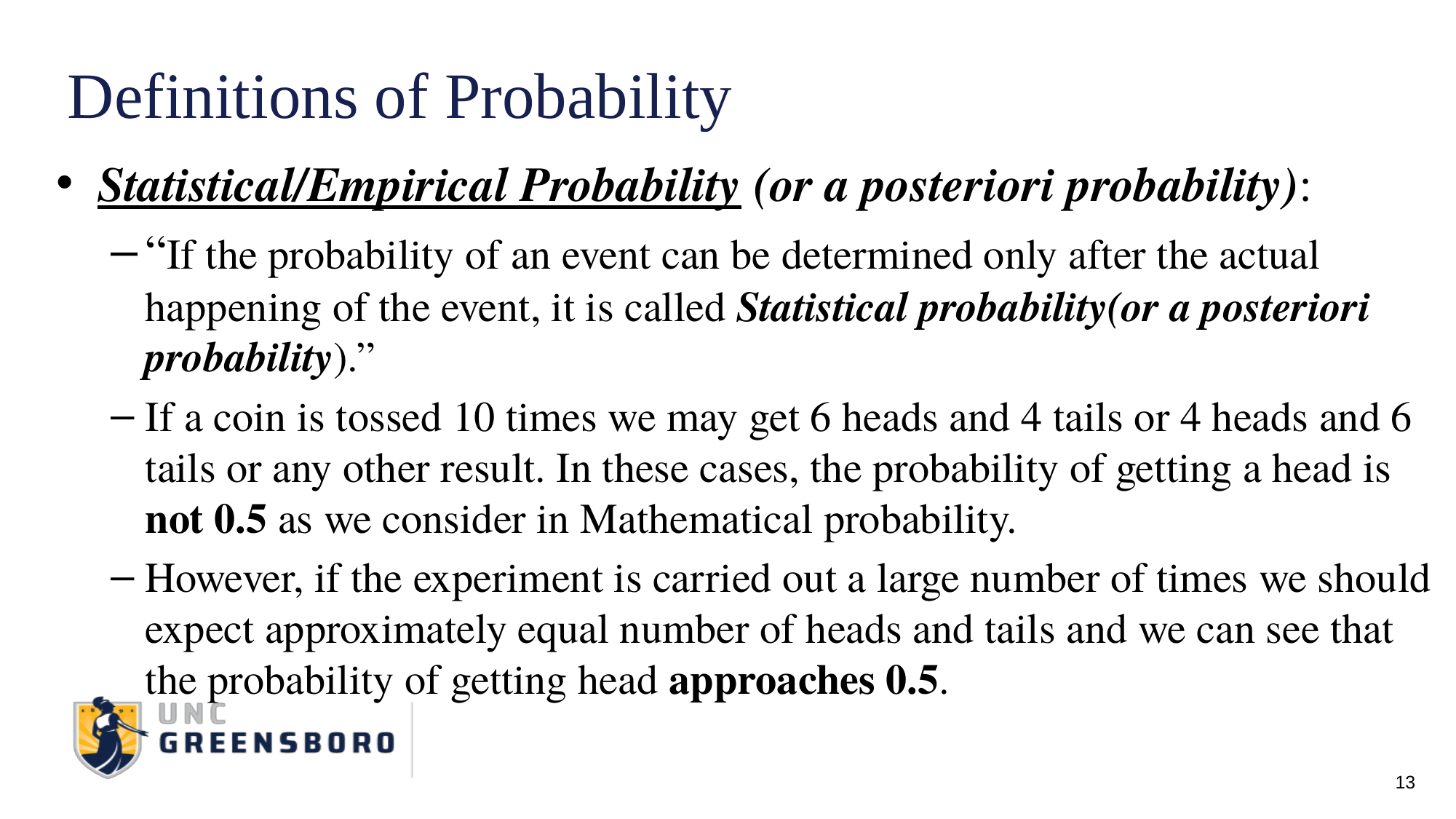

# Definitions of Probability
Statistical/Empirical Probability (or a posteriori probability):
“If the probability of an event can be determined only after the actual happening of the event, it is called Statistical probability(or a posteriori probability).”
If a coin is tossed 10 times we may get 6 heads and 4 tails or 4 heads and 6 tails or any other result. In these cases, the probability of getting a head is not 0.5 as we consider in Mathematical probability.
However, if the experiment is carried out a large number of times we should expect approximately equal number of heads and tails and we can see that the probability of getting head approaches 0.5.

13